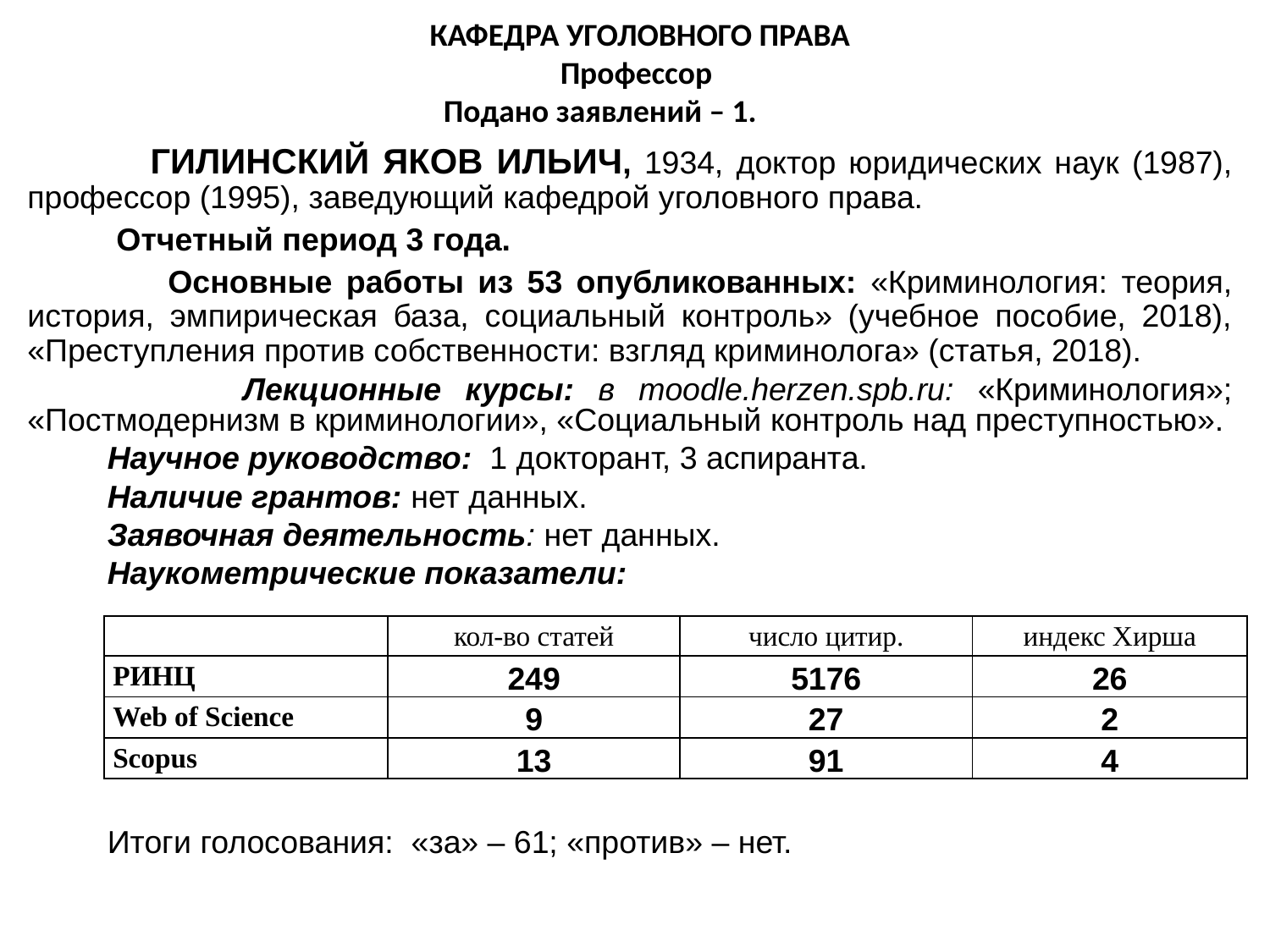

КАФЕДРА УГОЛОВНОГО ПРАВА
Профессор
Подано заявлений – 1.
         ГИЛИНСКИЙ ЯКОВ ИЛЬИЧ, 1934, доктор юридических наук (1987), профессор (1995), заведующий кафедрой уголовного права.
          Отчетный период 3 года.
          Основные работы из 53 опубликованных: «Криминология: теория, история, эмпирическая база, социальный контроль» (учебное пособие, 2018), «Преступления против собственности: взгляд криминолога» (статья, 2018).
         Лекционные курсы: в moodle.herzen.spb.ru: «Криминология»; «Постмодернизм в криминологии», «Социальный контроль над преступностью».
         Научное руководство:  1 докторант, 3 аспиранта.
         Наличие грантов: нет данных.
         Заявочная деятельность: нет данных.
         Наукометрические показатели:

         Итоги голосования:  «за» – 61; «против» – нет.

|  | кол-во статей | число цитир. | индекс Хирша |
| --- | --- | --- | --- |
| РИНЦ | 249 | 5176 | 26 |
| Web of Science | 9 | 27 | 2 |
| Scopus | 13 | 91 | 4 |